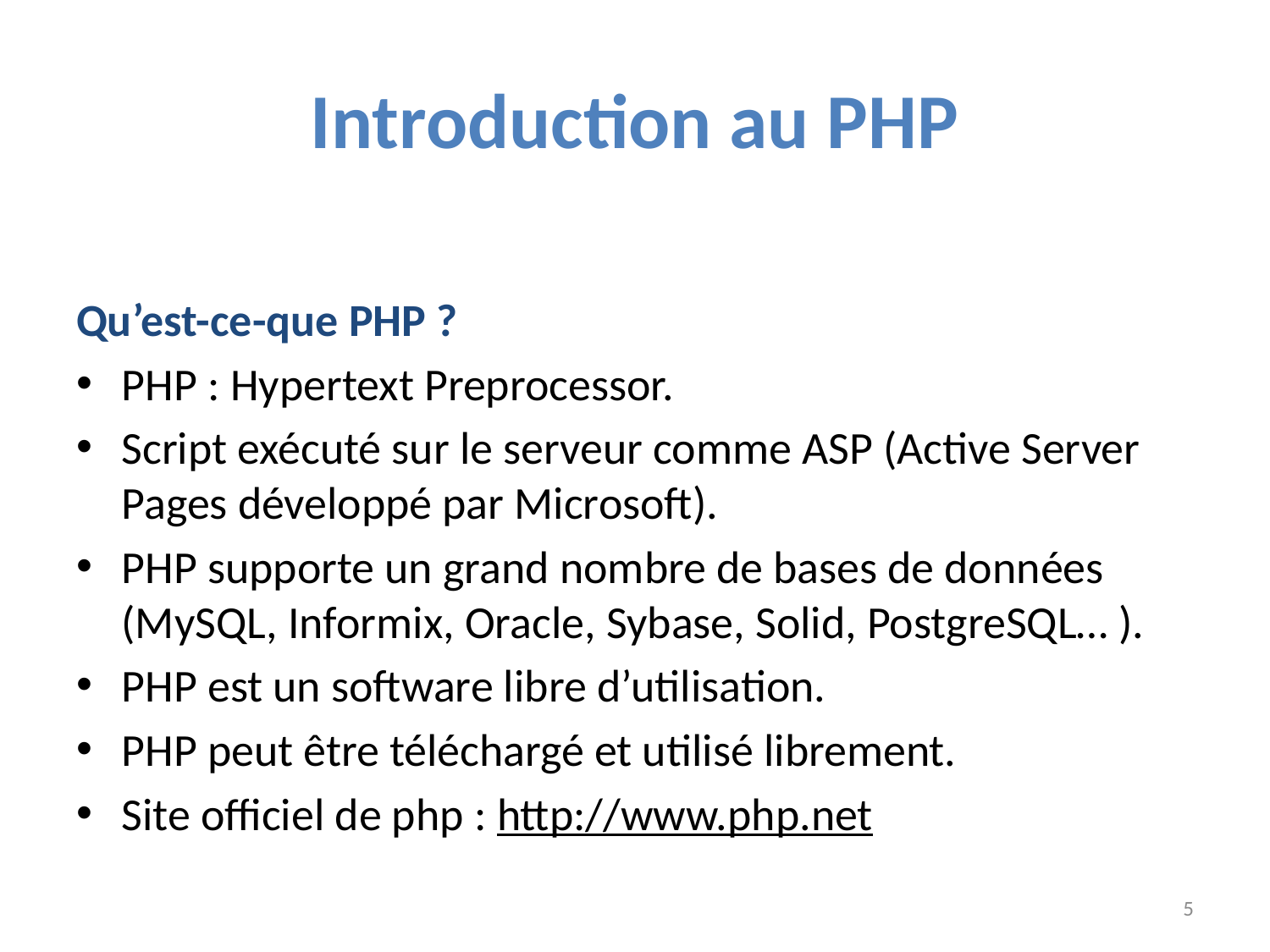

# Introduction au PHP

Qu’est-ce-que PHP ?
PHP : Hypertext Preprocessor.
Script exécuté sur le serveur comme ASP (Active Server Pages développé par Microsoft).
PHP supporte un grand nombre de bases de données (MySQL, Informix, Oracle, Sybase, Solid, PostgreSQL… ).
PHP est un software libre d’utilisation.
PHP peut être téléchargé et utilisé librement.
Site officiel de php : http://www.php.net
5